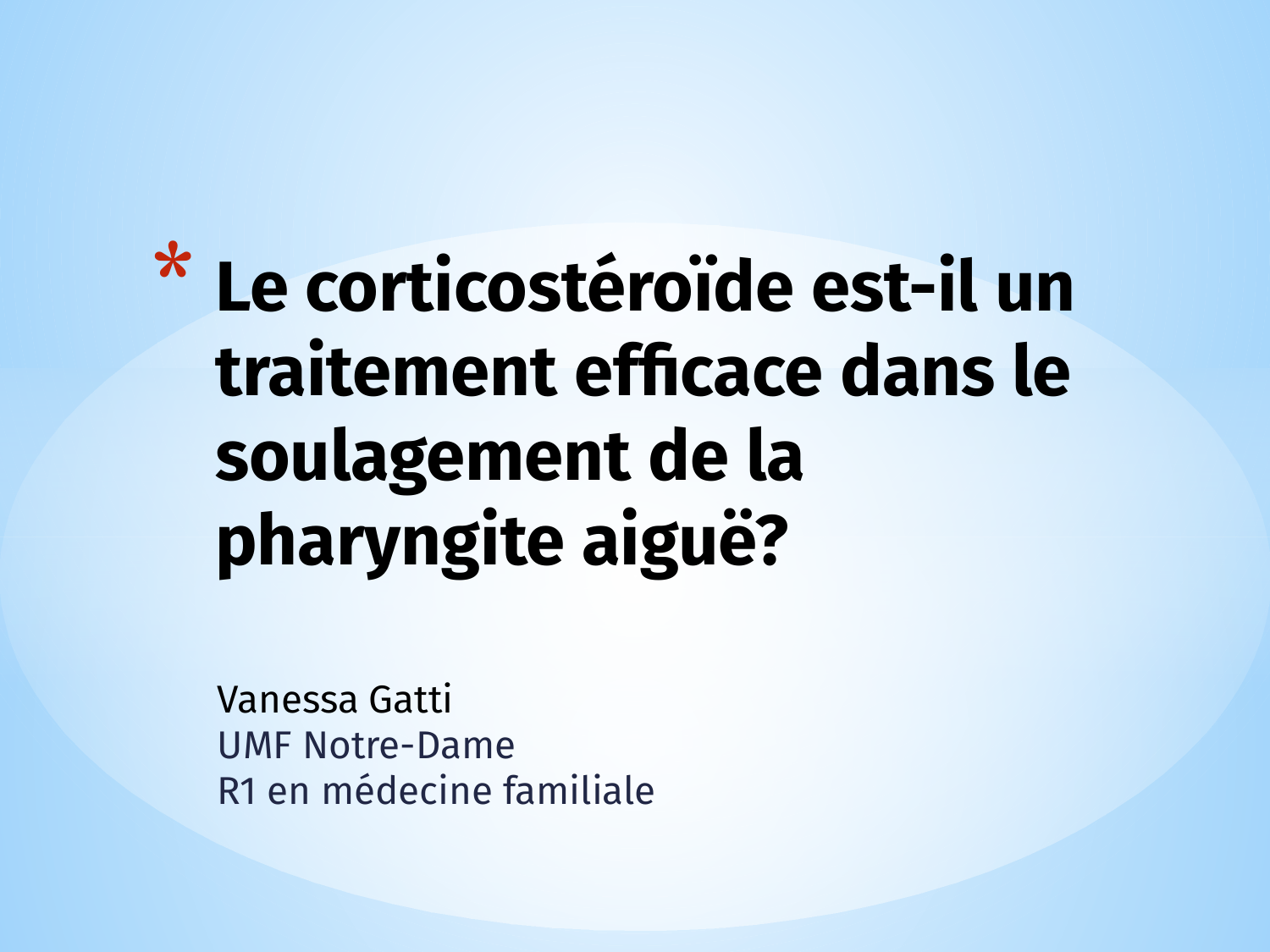

# Le corticostéroïde est-il un traitement efficace dans le soulagement de la pharyngite aiguë?
Vanessa Gatti
UMF Notre-Dame
R1 en médecine familiale